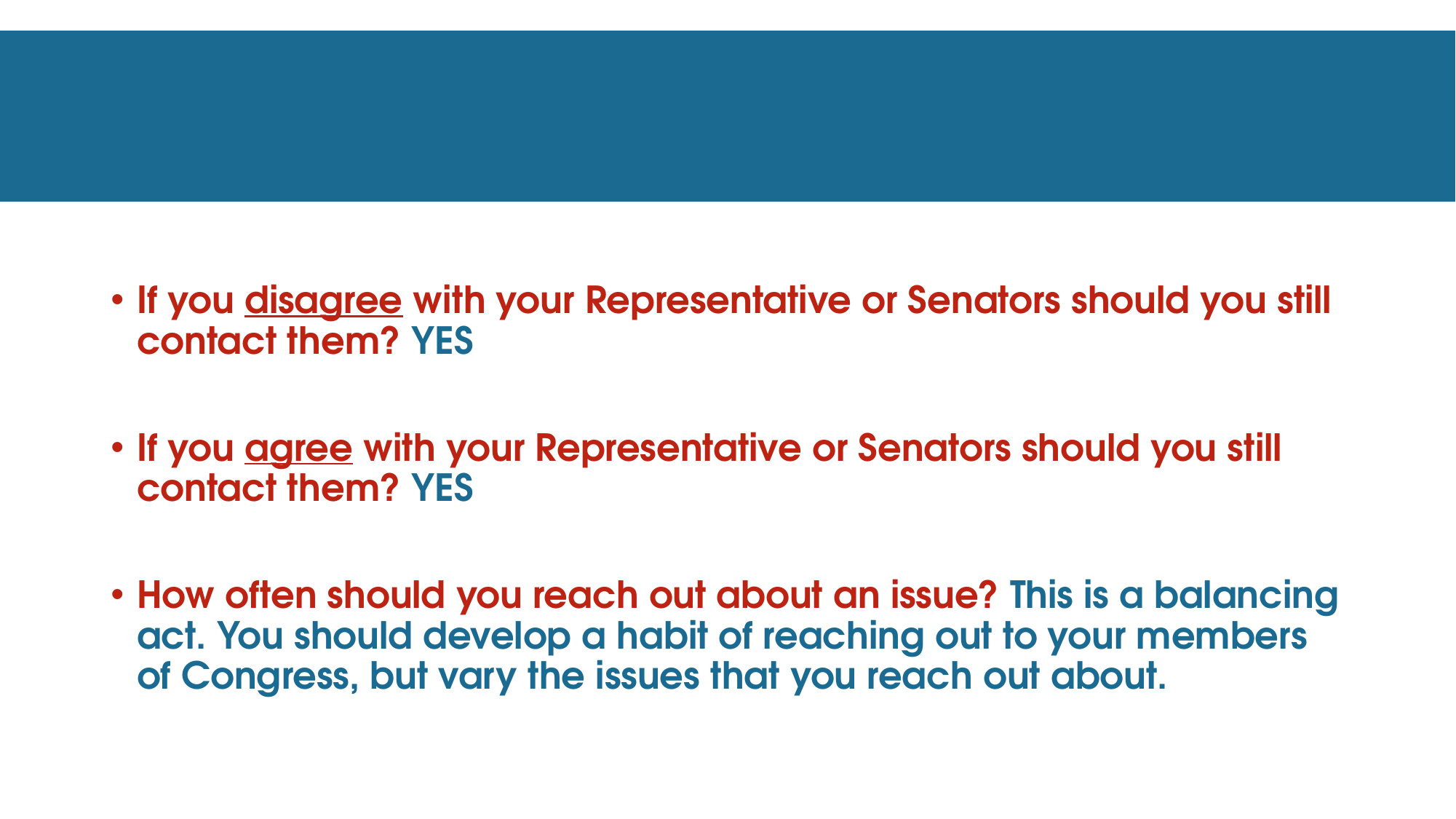

If you disagree with your Representative or Senators should you still contact them? YES

If you agree with your Representative or Senators should you still contact them? YES

How often should you reach out about an issue? This is a balancing act. You should develop a habit of reaching out to your members of Congress, but vary the issues that you reach out about.